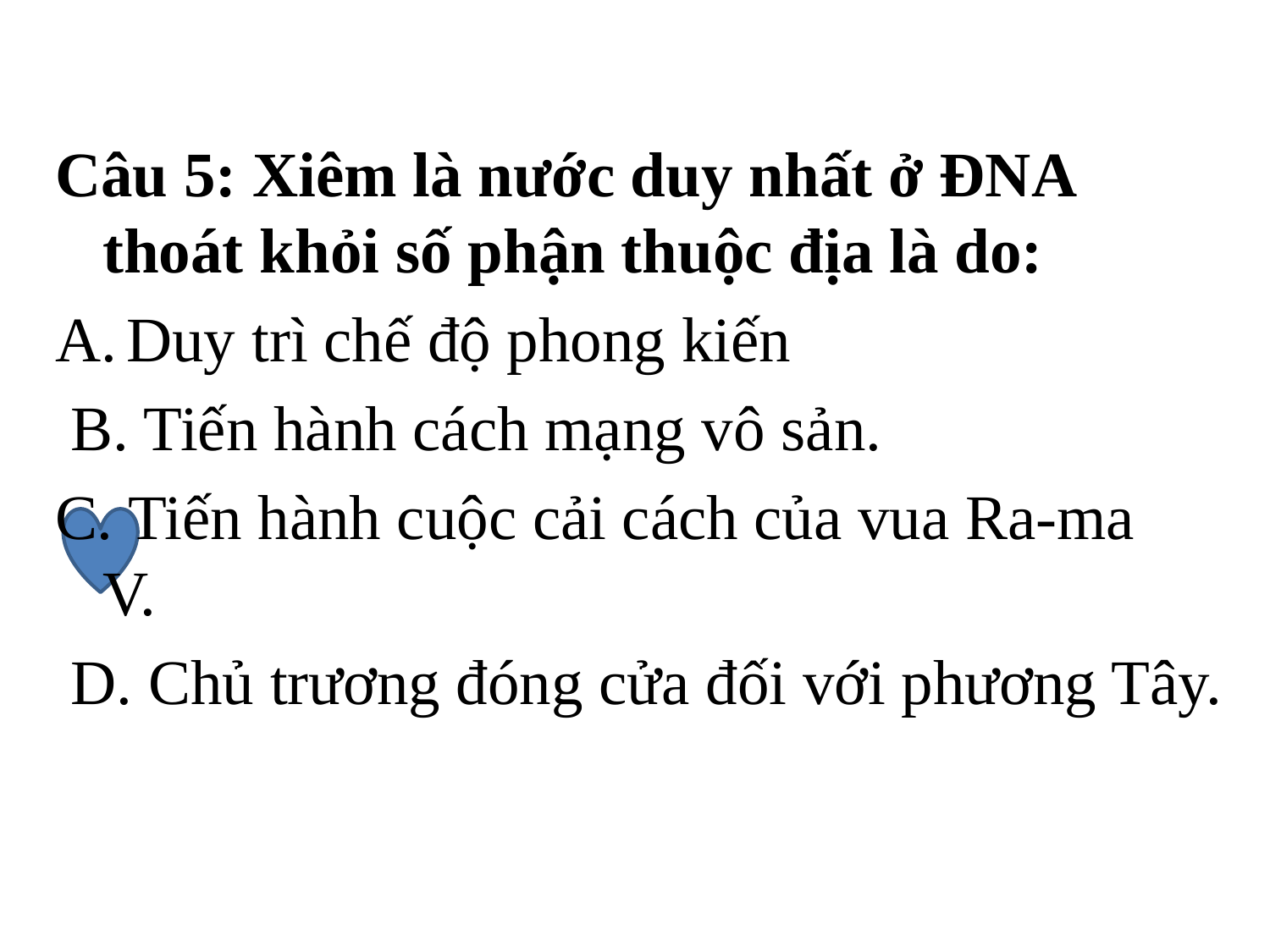

Câu 5: Xiêm là nước duy nhất ở ĐNA thoát khỏi số phận thuộc địa là do:
Duy trì chế độ phong kiến
 B. Tiến hành cách mạng vô sản.
C. Tiến hành cuộc cải cách của vua Ra-ma V.
 D. Chủ trương đóng cửa đối với phương Tây.